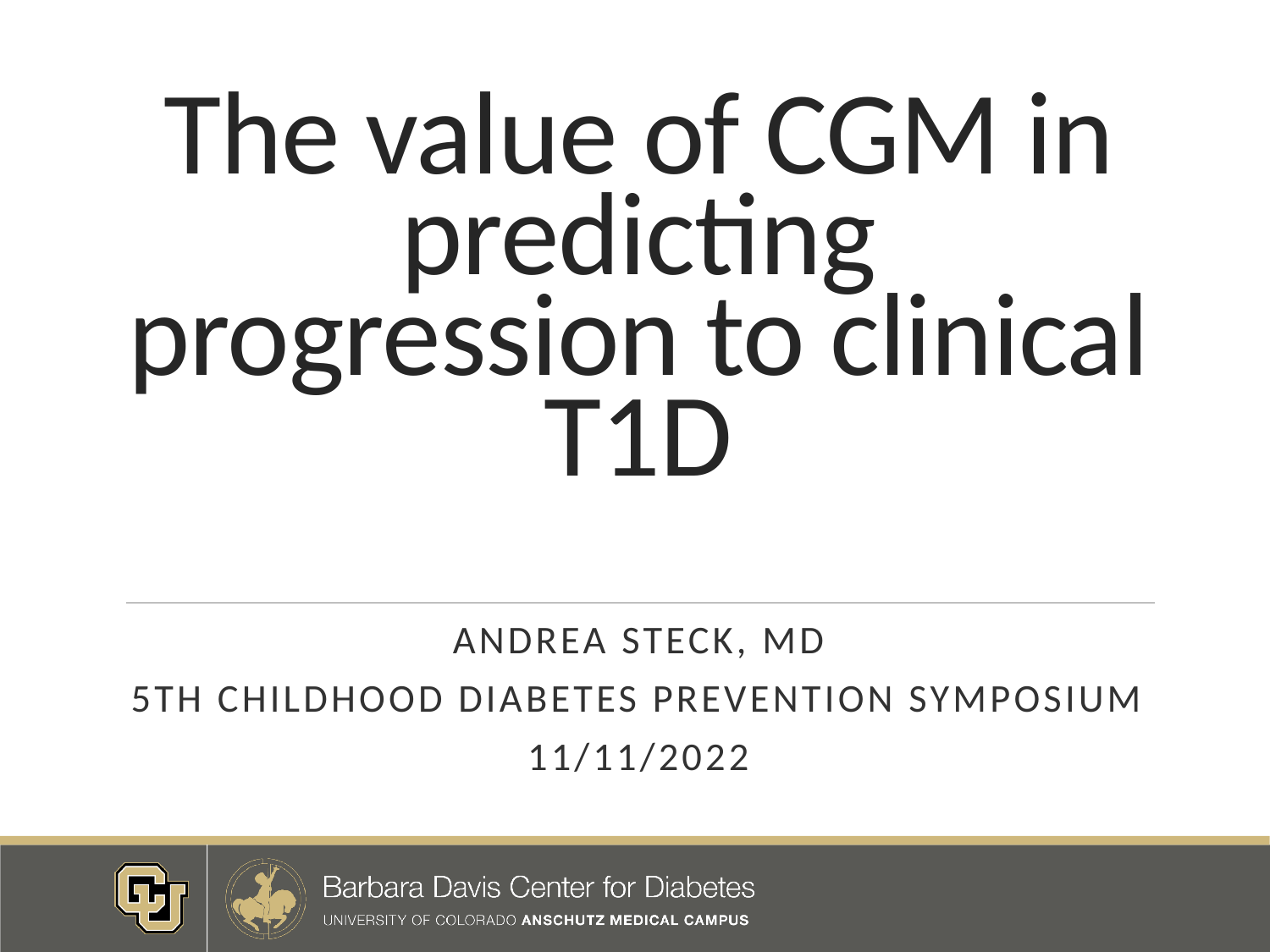

# The value of CGM in predicting progression to clinical T1D
Andrea Steck, MD
5th Childhood Diabetes Prevention Symposium
11/11/2022